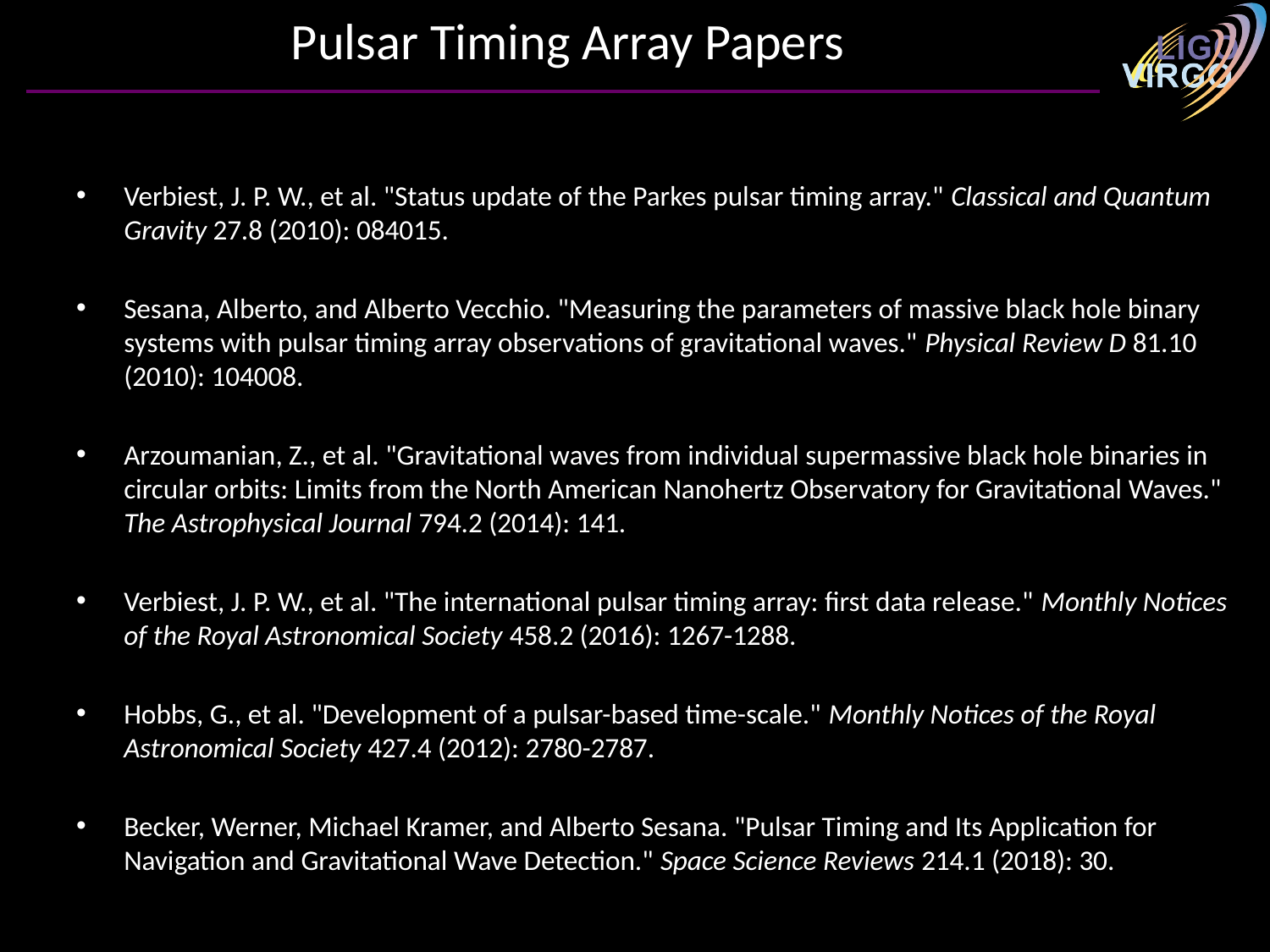

# Pulsar Timing Array Papers
Verbiest, J. P. W., et al. "Status update of the Parkes pulsar timing array." Classical and Quantum Gravity 27.8 (2010): 084015.

Sesana, Alberto, and Alberto Vecchio. "Measuring the parameters of massive black hole binary systems with pulsar timing array observations of gravitational waves." Physical Review D 81.10 (2010): 104008.

Arzoumanian, Z., et al. "Gravitational waves from individual supermassive black hole binaries in circular orbits: Limits from the North American Nanohertz Observatory for Gravitational Waves." The Astrophysical Journal 794.2 (2014): 141.

Verbiest, J. P. W., et al. "The international pulsar timing array: first data release." Monthly Notices of the Royal Astronomical Society 458.2 (2016): 1267-1288.

Hobbs, G., et al. "Development of a pulsar-based time-scale." Monthly Notices of the Royal Astronomical Society 427.4 (2012): 2780-2787.

Becker, Werner, Michael Kramer, and Alberto Sesana. "Pulsar Timing and Its Application for Navigation and Gravitational Wave Detection." Space Science Reviews 214.1 (2018): 30.